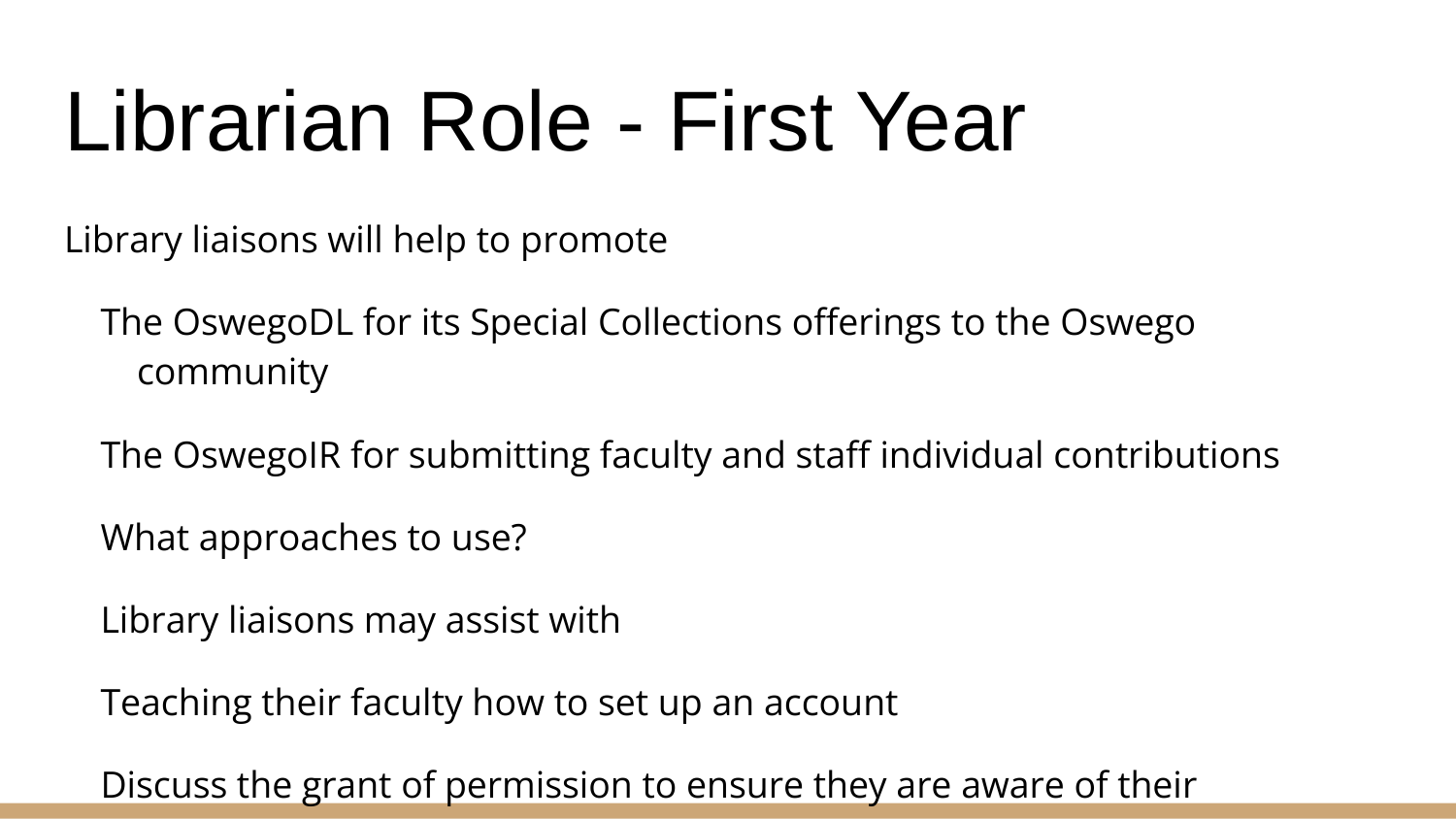

# Librarian Role - First Year
Library liaisons will help to promote
The OswegoDL for its Special Collections offerings to the Oswego community
The OswegoIR for submitting faculty and staff individual contributions
What approaches to use?
Library liaisons may assist with
Teaching their faculty how to set up an account
Discuss the grant of permission to ensure they are aware of their responsibility regarding copyright